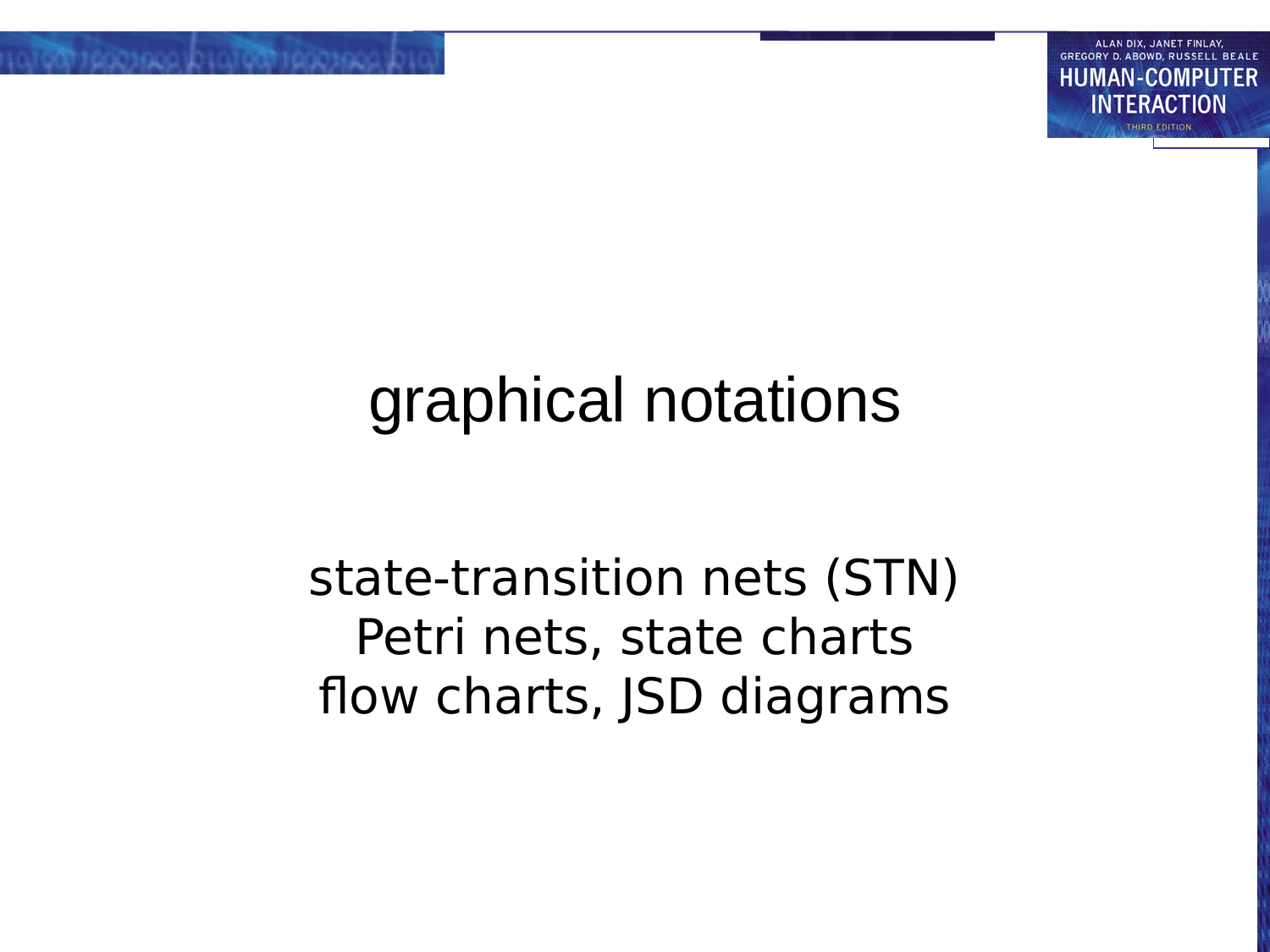

# graphical notations
state-transition nets (STN)
Petri nets, state charts
flow charts, JSD diagrams